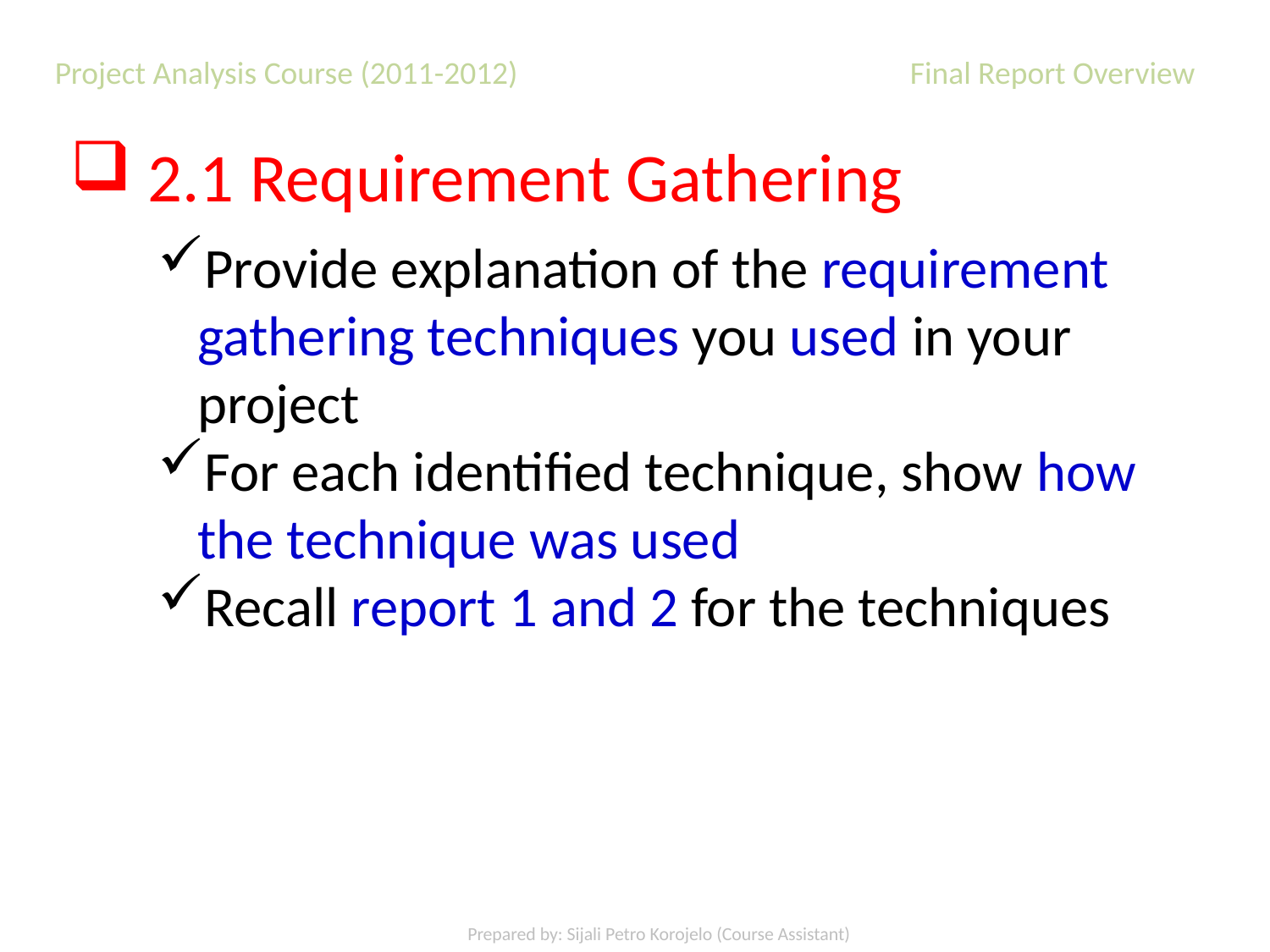

Project Analysis Course (2011-2012)                                      	             Final Report Overview
2.1 Requirement Gathering
Provide explanation of the requirement gathering techniques you used in your project
For each identified technique, show how the technique was used
Recall report 1 and 2 for the techniques
Prepared by: Sijali Petro Korojelo (Course Assistant)